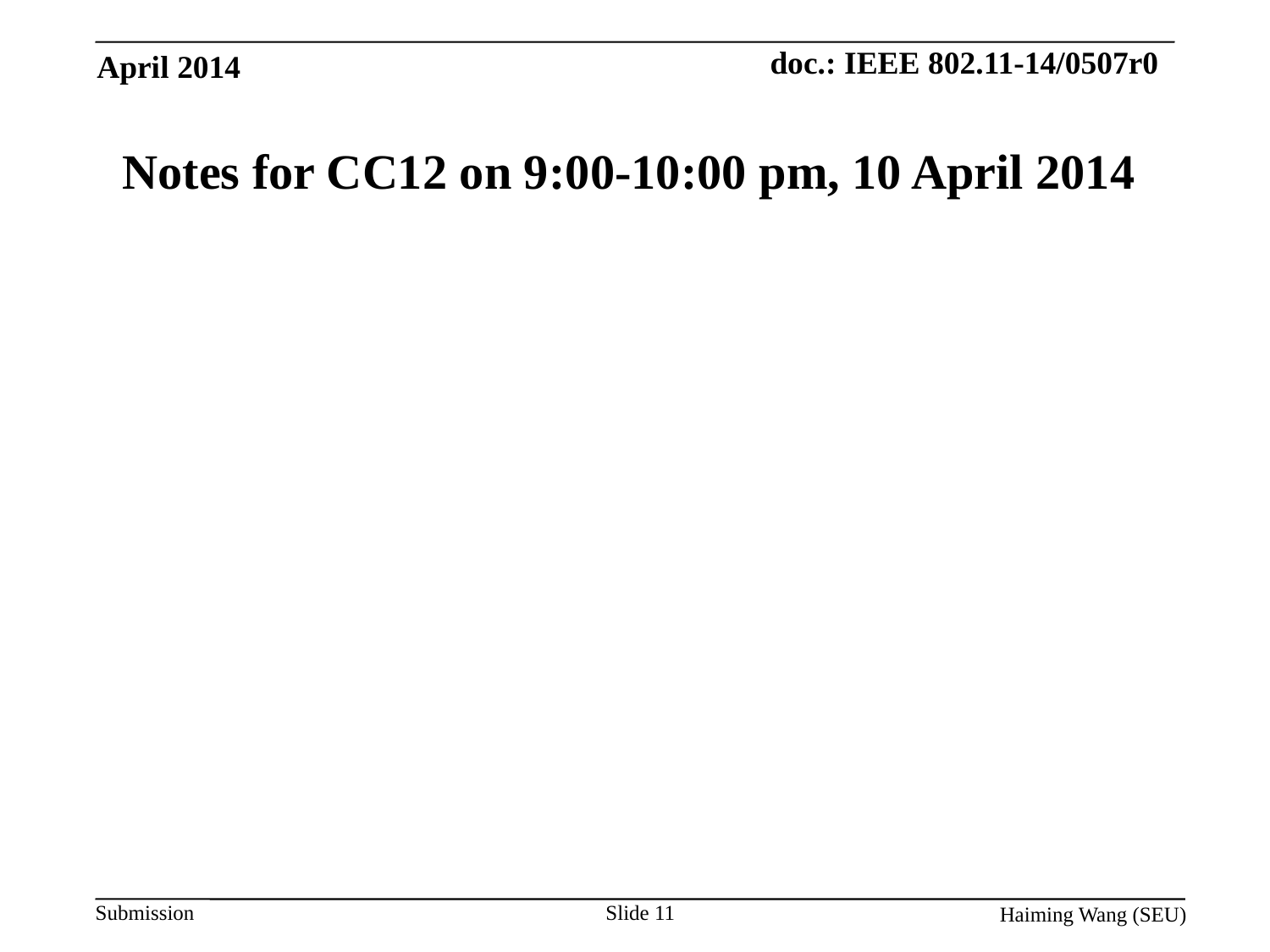

April 2014
# Notes for CC12 on 9:00-10:00 pm, 10 April 2014

Slide 11
Haiming Wang (SEU)